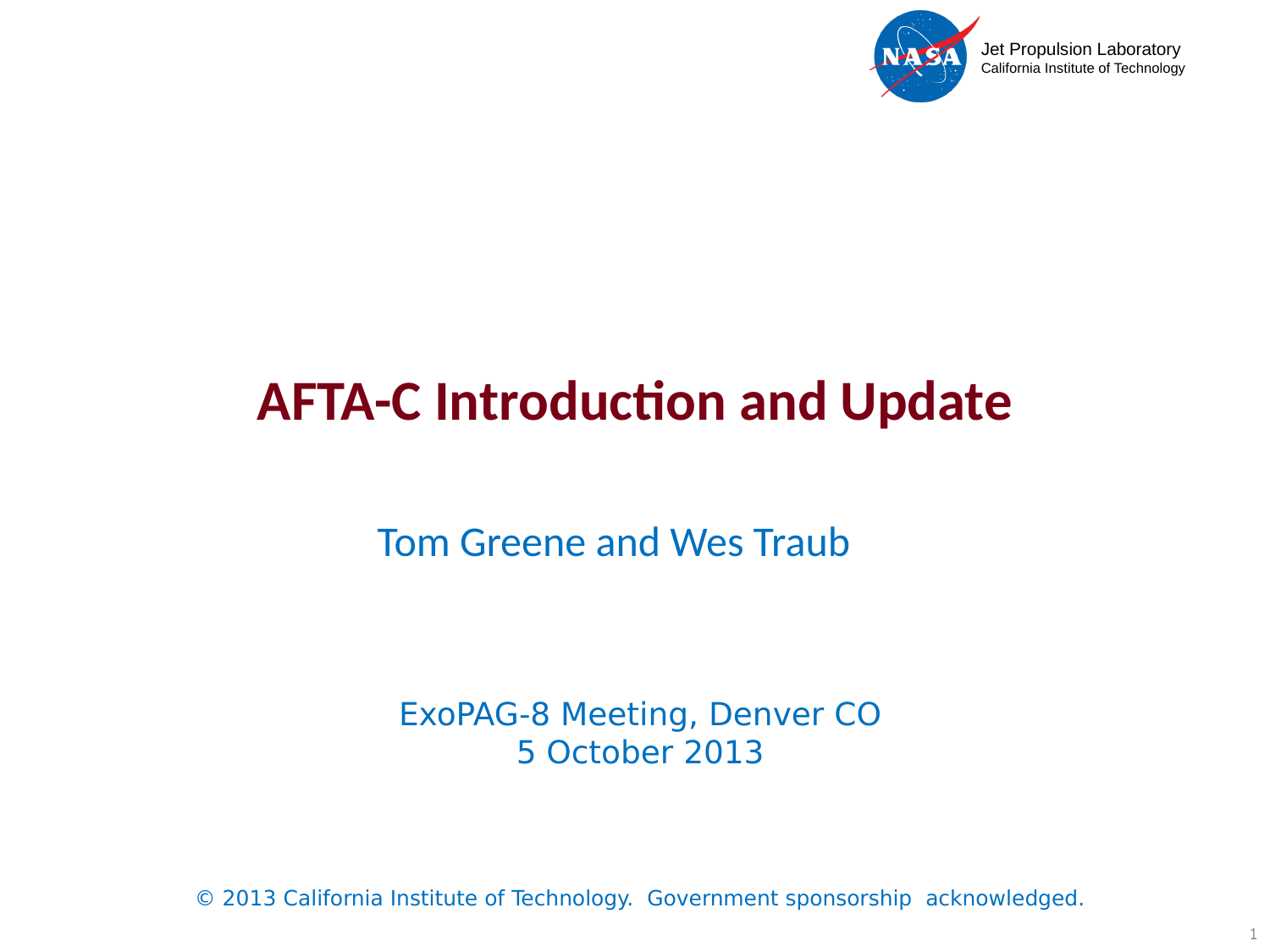

# AFTA-C Introduction and Update
Tom Greene and Wes Traub
ExoPAG-8 Meeting, Denver CO
5 October 2013

© 2013 California Institute of Technology.  Government sponsorship  acknowledged.
1